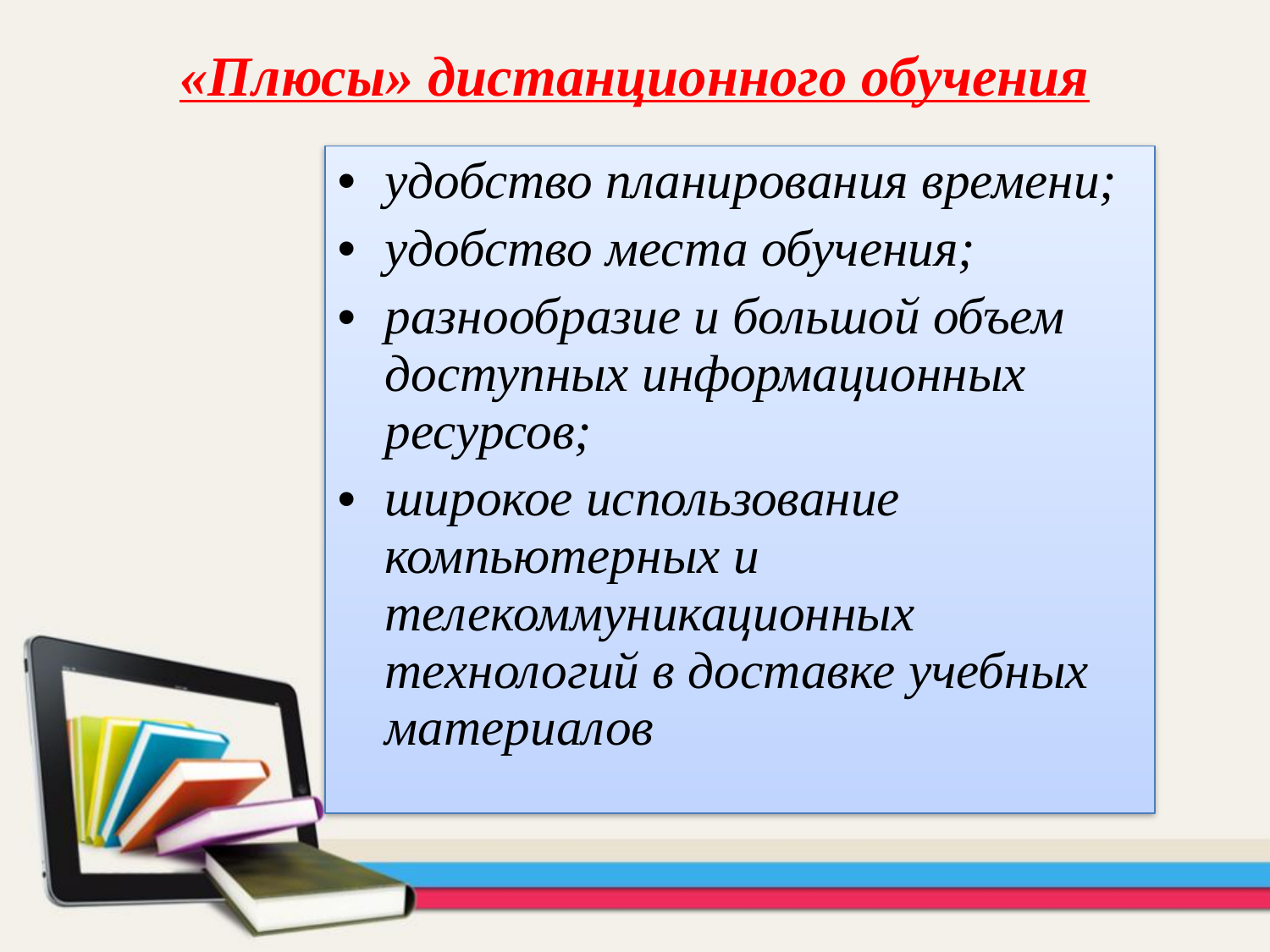

# «Плюсы» дистанционного обучения
удобство планирования времени;
удобство места обучения;
разнообразие и большой объем доступных информационных ресурсов;
широкое использование компьютерных и телекоммуникационных технологий в доставке учебных материалов